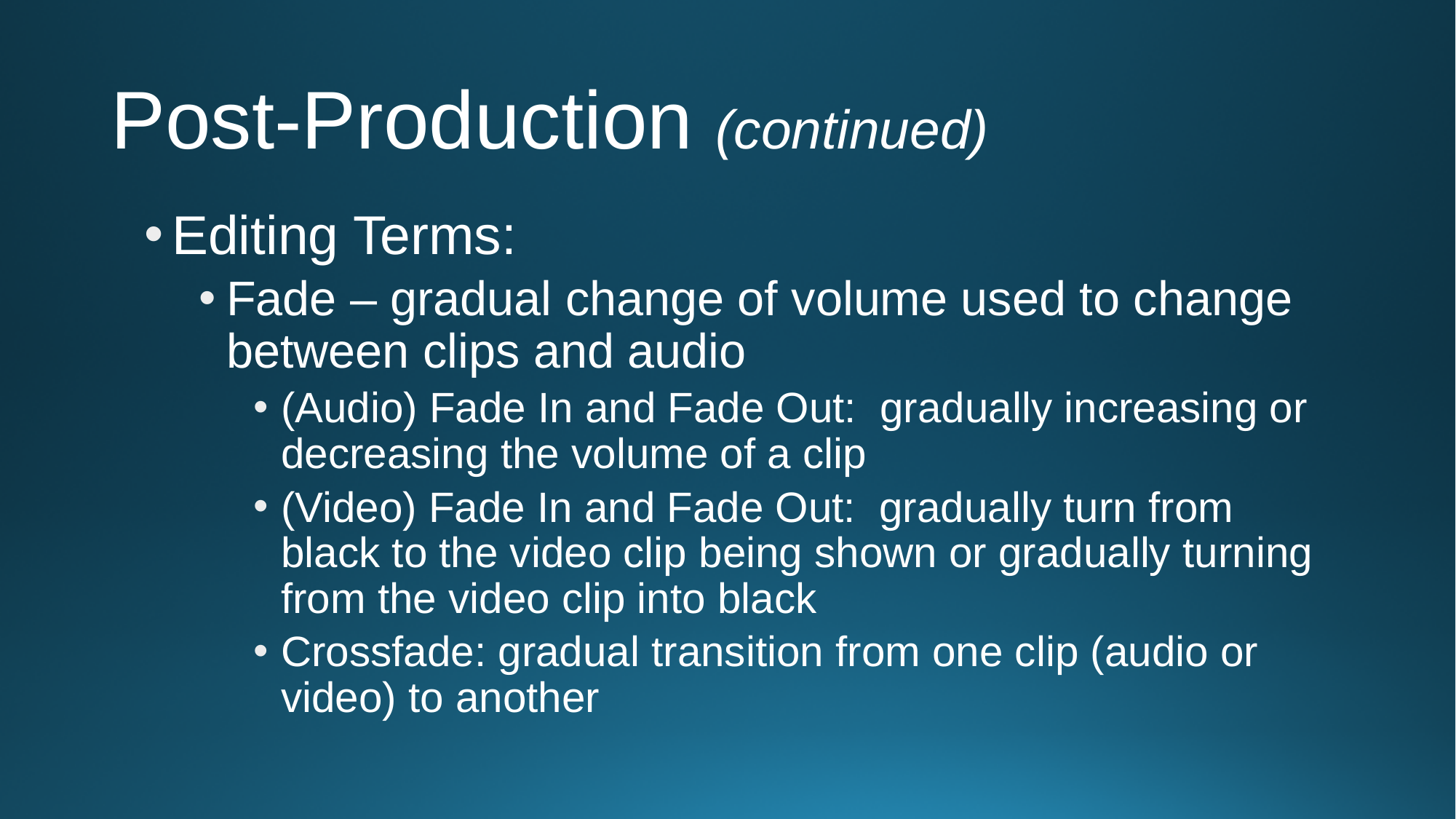

# Post-Production (continued)
Editing Terms:
Fade – gradual change of volume used to change between clips and audio
(Audio) Fade In and Fade Out:  gradually increasing or decreasing the volume of a clip
(Video) Fade In and Fade Out:  gradually turn from black to the video clip being shown or gradually turning from the video clip into black
Crossfade: gradual transition from one clip (audio or video) to another